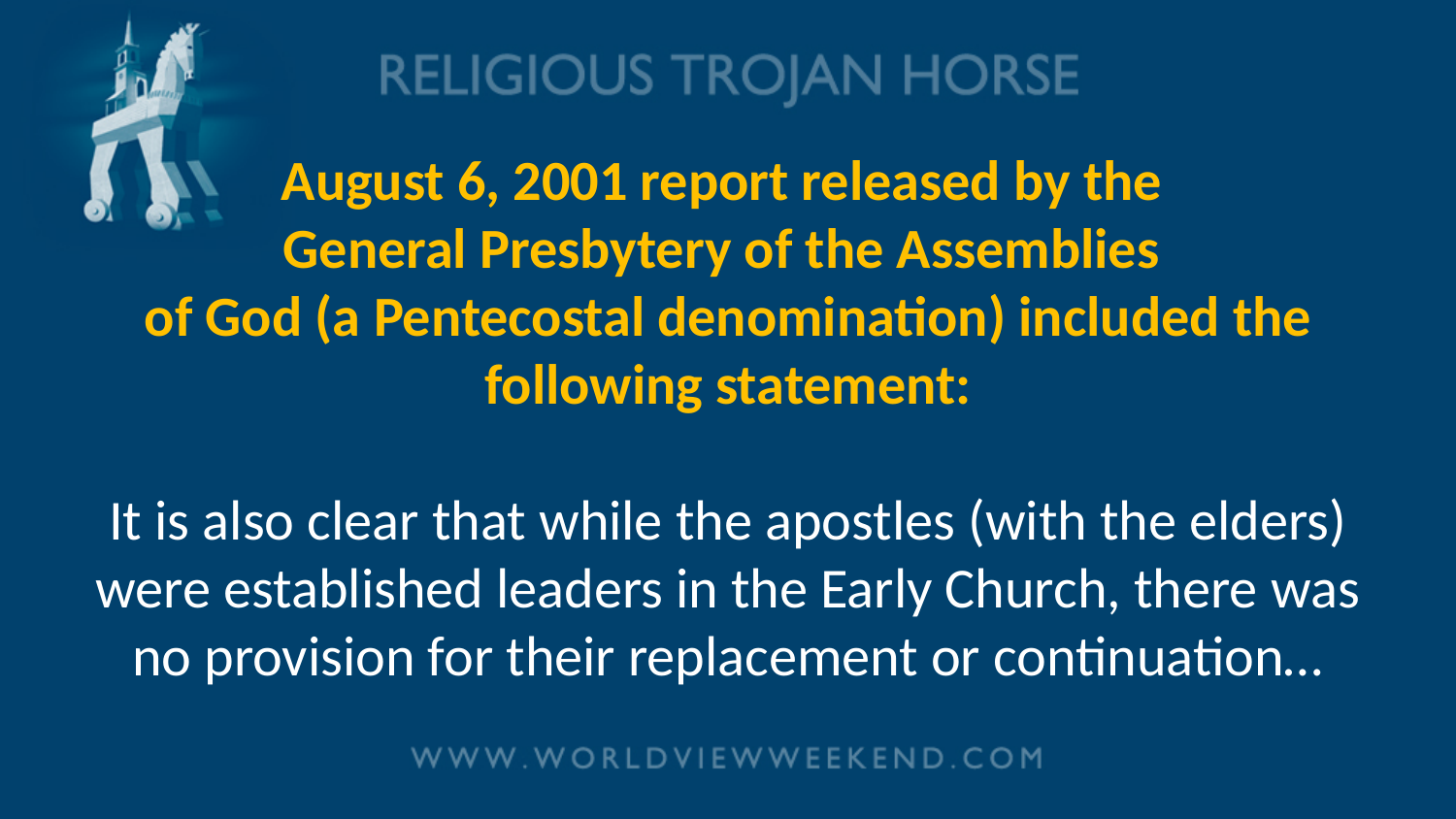

# August 6, 2001 report released by the General Presbytery of the Assemblies of God (a Pentecostal denomination) included the following statement: It is also clear that while the apostles (with the elders) were established leaders in the Early Church, there was no provision for their replacement or continuation…